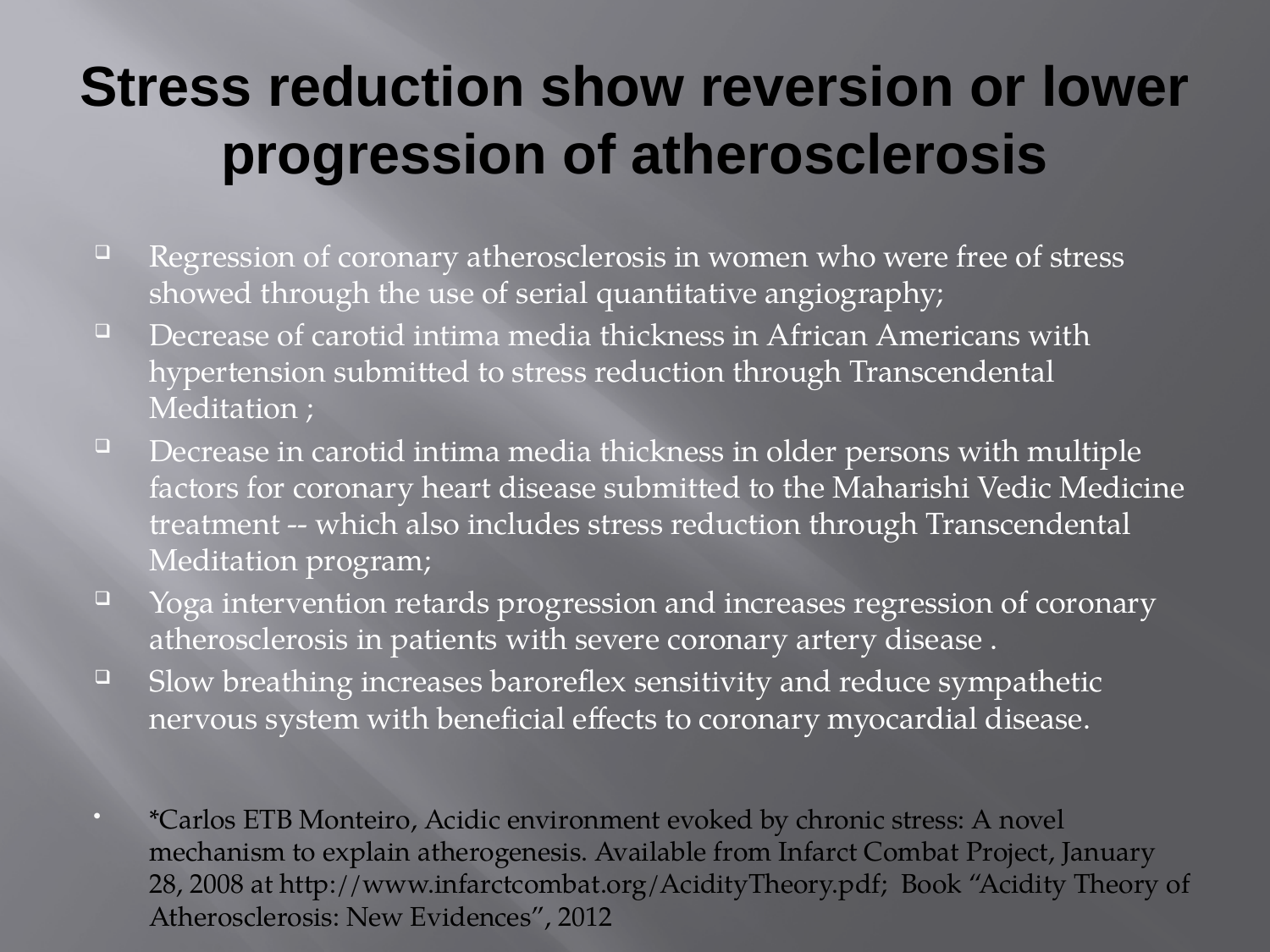

# Stress reduction show reversion or lower progression of atherosclerosis

Regression of coronary atherosclerosis in women who were free of stress showed through the use of serial quantitative angiography;
Decrease of carotid intima media thickness in African Americans with hypertension submitted to stress reduction through Transcendental Meditation ;
Decrease in carotid intima media thickness in older persons with multiple factors for coronary heart disease submitted to the Maharishi Vedic Medicine treatment -- which also includes stress reduction through Transcendental Meditation program;
Yoga intervention retards progression and increases regression of coronary atherosclerosis in patients with severe coronary artery disease .
Slow breathing increases baroreflex sensitivity and reduce sympathetic nervous system with beneficial effects to coronary myocardial disease.

*Carlos ETB Monteiro, Acidic environment evoked by chronic stress: A novel mechanism to explain atherogenesis. Available from Infarct Combat Project, January 28, 2008 at http://www.infarctcombat.org/AcidityTheory.pdf;  Book “Acidity Theory of Atherosclerosis: New Evidences”, 2012